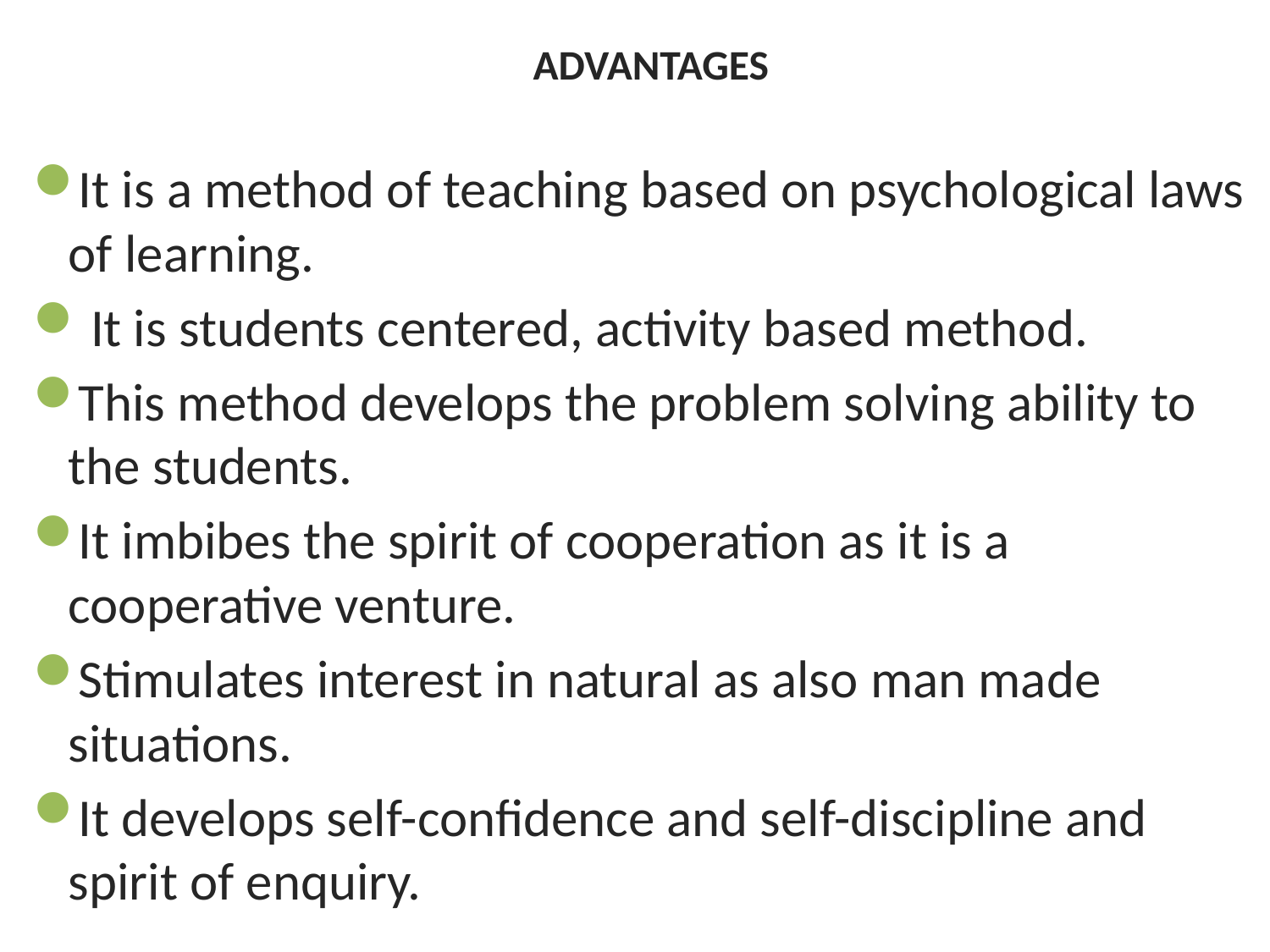

# ADVANTAGES
It is a method of teaching based on psychological laws of learning.
 It is students centered, activity based method.
This method develops the problem solving ability to the students.
It imbibes the spirit of cooperation as it is a cooperative venture.
Stimulates interest in natural as also man made situations.
It develops self-confidence and self-discipline and spirit of enquiry.